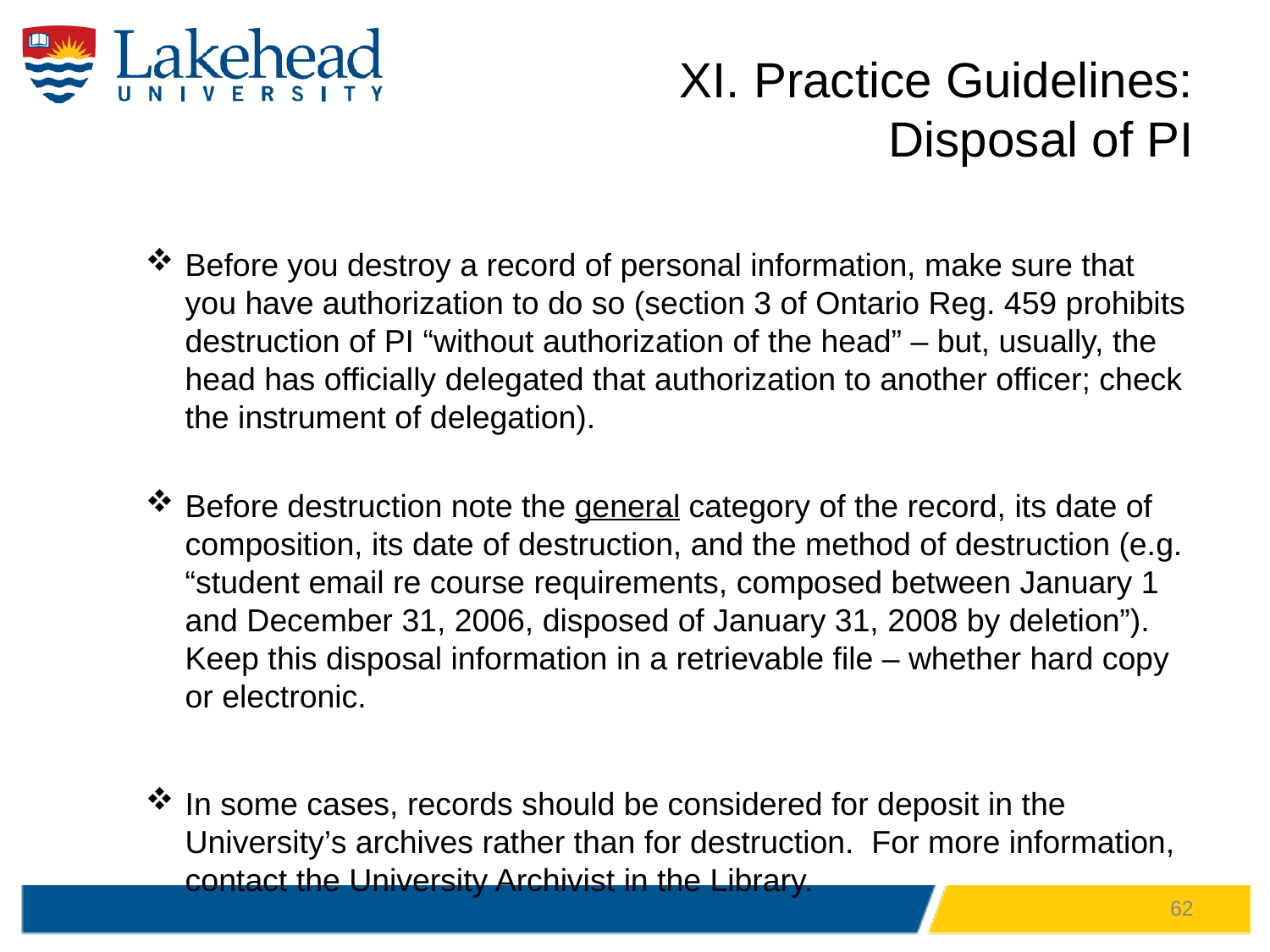

# XI. Practice Guidelines: Disposal of PI
Before you destroy a record of personal information, make sure that you have authorization to do so (section 3 of Ontario Reg. 459 prohibits destruction of PI “without authorization of the head” – but, usually, the head has officially delegated that authorization to another officer; check the instrument of delegation).

Before destruction note the general category of the record, its date of composition, its date of destruction, and the method of destruction (e.g. “student email re course requirements, composed between January 1 and December 31, 2006, disposed of January 31, 2008 by deletion”).  Keep this disposal information in a retrievable file – whether hard copy or electronic.

In some cases, records should be considered for deposit in the University’s archives rather than for destruction.  For more information, contact the University Archivist in the Library.

62